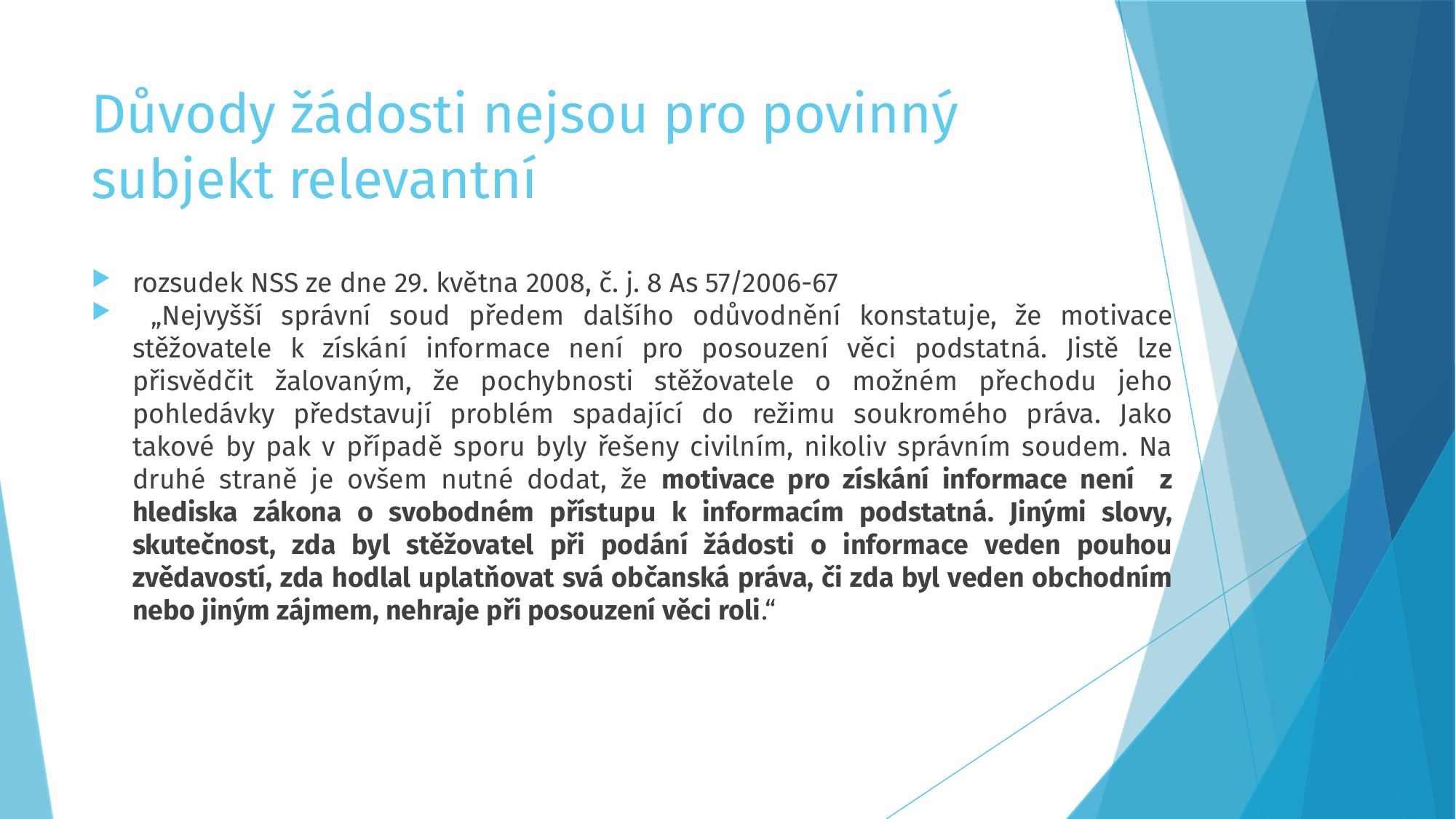

Důvody žádosti nejsou pro povinný subjekt relevantní

rozsudek NSS ze dne 29. května 2008, č. j. 8 As 57/2006-67
 „Nejvyšší správní soud předem dalšího odůvodnění konstatuje, že motivace stěžovatele k získání informace není pro posouzení věci podstatná. Jistě lze přisvědčit žalovaným, že pochybnosti stěžovatele o možném přechodu jeho pohledávky představují problém spadající do režimu soukromého práva. Jako takové by pak v případě sporu byly řešeny civilním, nikoliv správním soudem. Na druhé straně je ovšem nutné dodat, že motivace pro získání informace není  z hlediska zákona o svobodném přístupu k informacím podstatná. Jinými slovy, skutečnost, zda byl stěžovatel při podání žádosti o informace veden pouhou zvědavostí, zda hodlal uplatňovat svá občanská práva, či zda byl veden obchodním nebo jiným zájmem, nehraje při posouzení věci roli.“